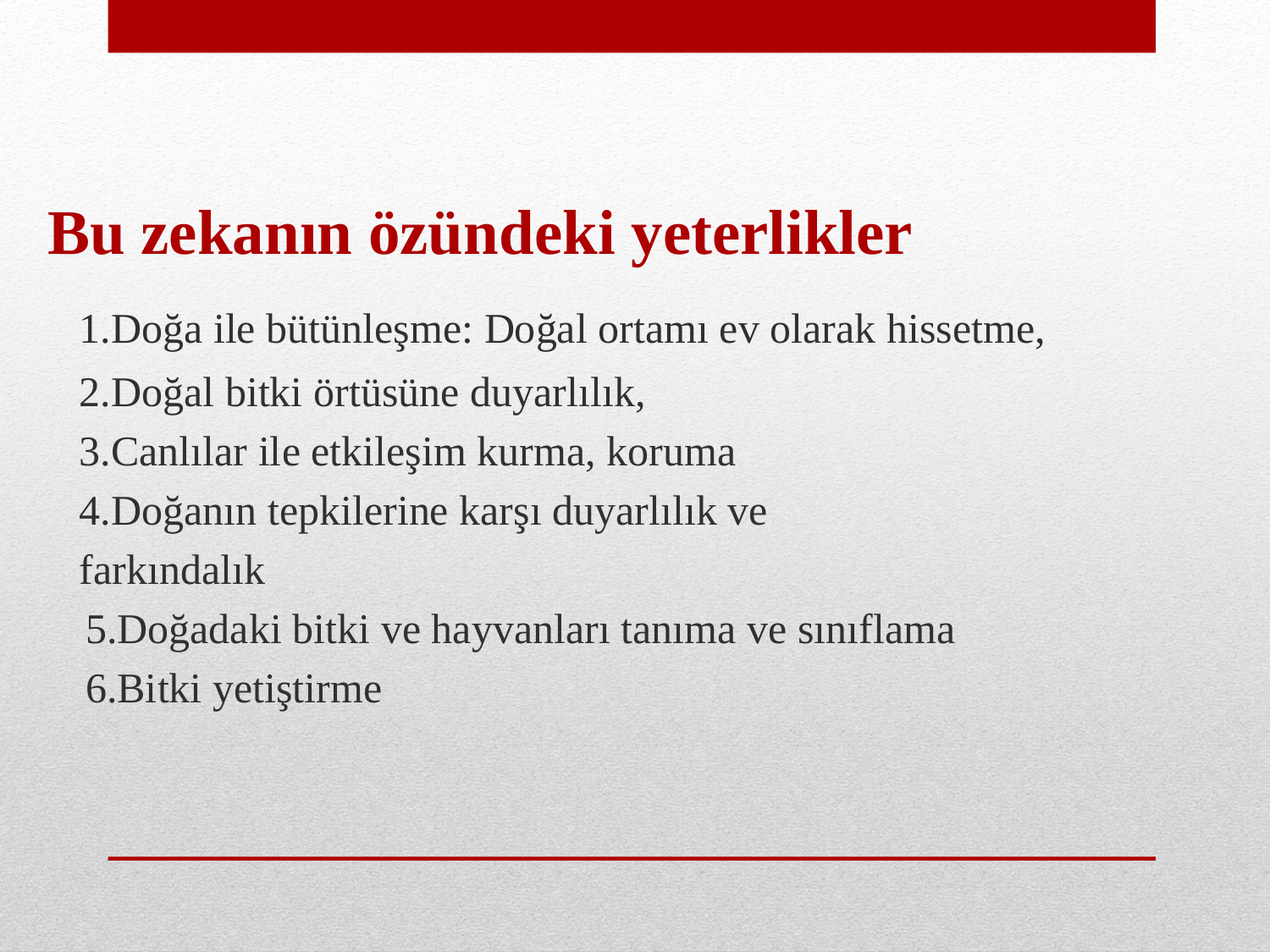

Bu zekanın özündeki yeterlikler
  1.Doğa ile bütünleşme: Doğal ortamı ev olarak hissetme,
   2.Doğal bitki örtüsüne duyarlılık,
   3.Canlılar ile etkileşim kurma, koruma
   4.Doğanın tepkilerine karşı duyarlılık ve
   farkındalık
	5.Doğadaki bitki ve hayvanları tanıma ve sınıflama
	6.Bitki yetiştirme